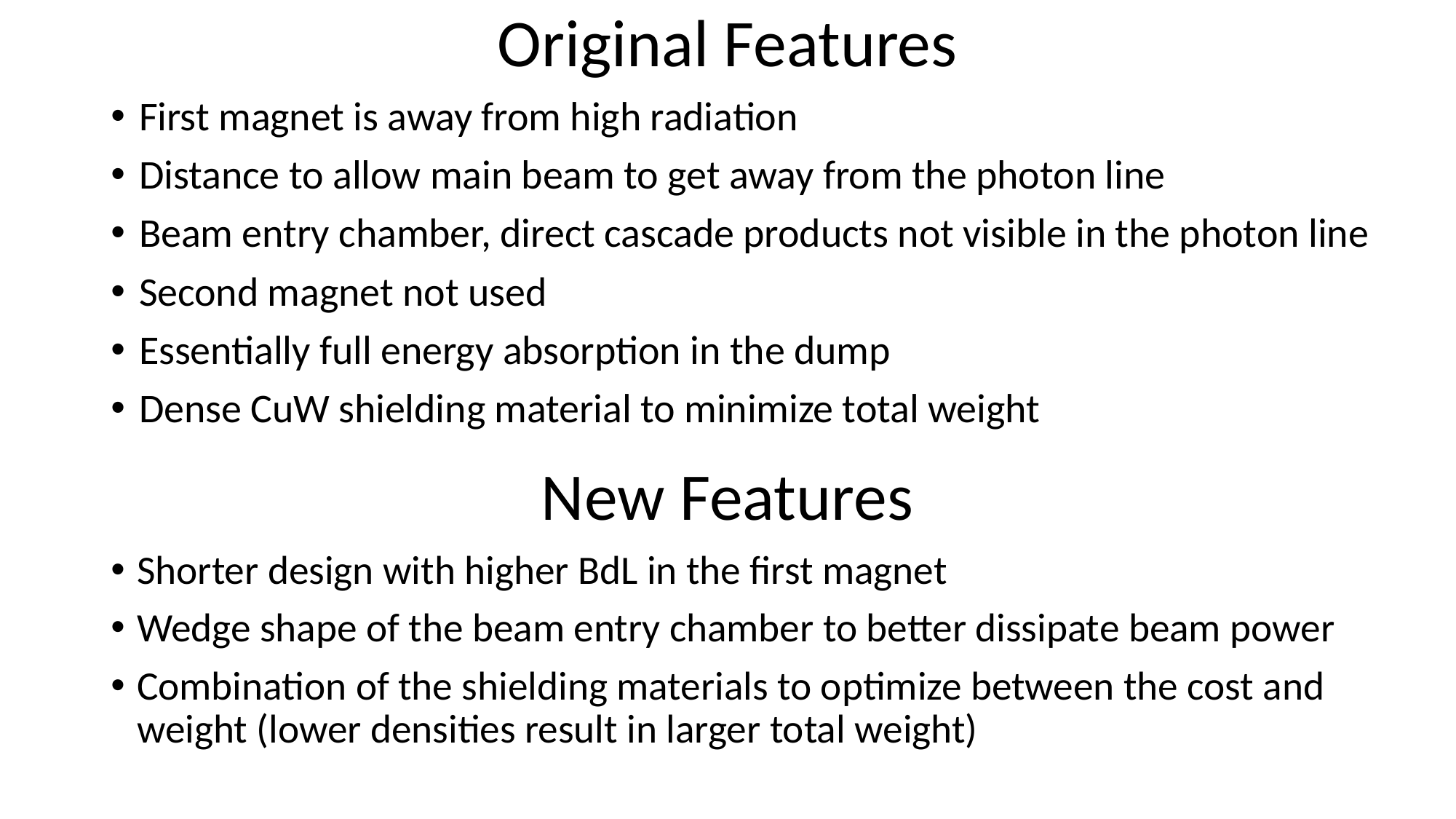

# Original Features
First magnet is away from high radiation
Distance to allow main beam to get away from the photon line
Beam entry chamber, direct cascade products not visible in the photon line
Second magnet not used
Essentially full energy absorption in the dump
Dense CuW shielding material to minimize total weight

New Features
Shorter design with higher BdL in the first magnet
Wedge shape of the beam entry chamber to better dissipate beam power
Combination of the shielding materials to optimize between the cost and weight (lower densities result in larger total weight)